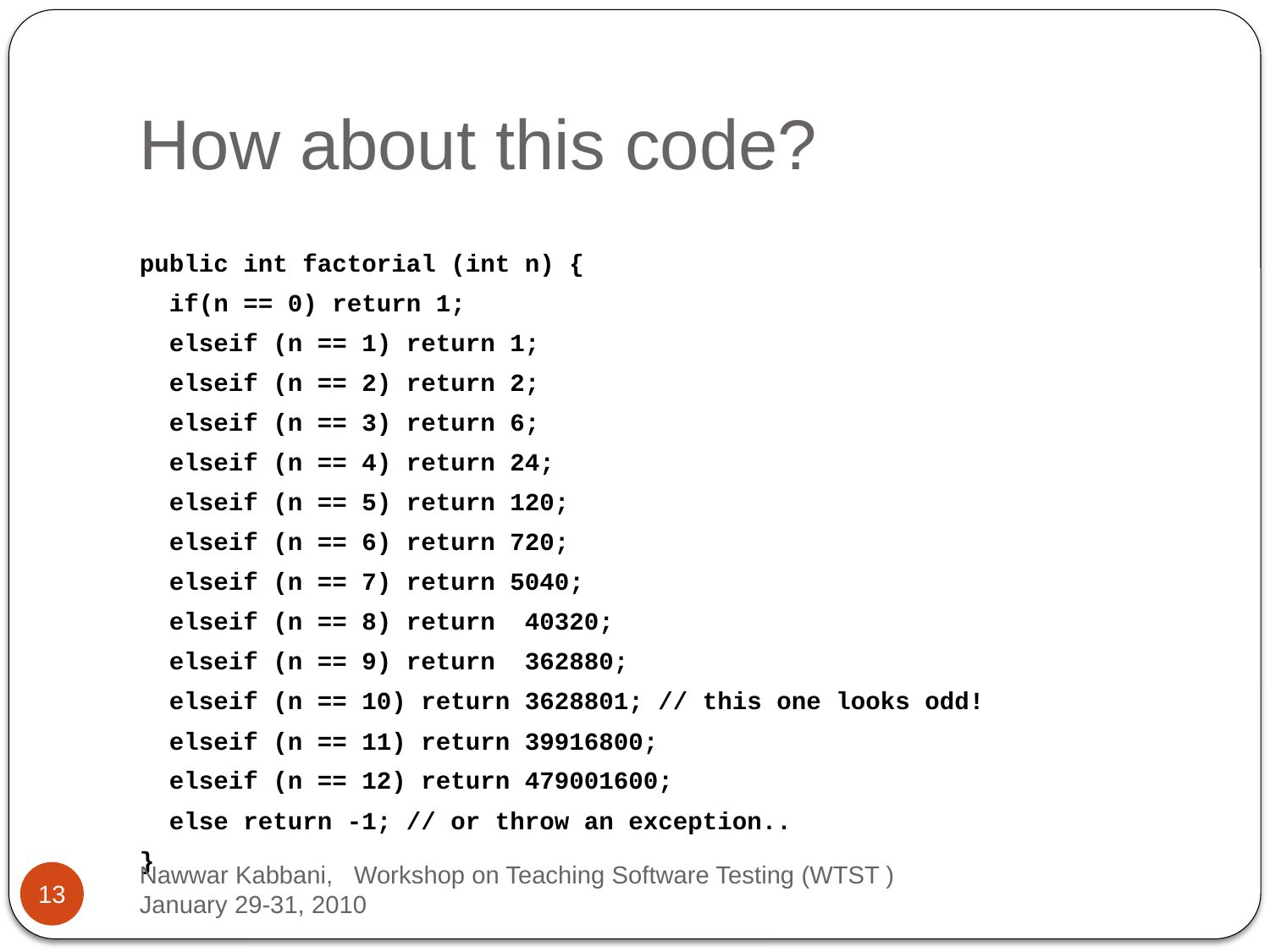

# How about this code?

public int factorial (int n) {
  if(n == 0) return 1;
  elseif (n == 1) return 1;
  elseif (n == 2) return 2;
  elseif (n == 3) return 6;
  elseif (n == 4) return 24;
  elseif (n == 5) return 120;
  elseif (n == 6) return 720;
  elseif (n == 7) return 5040;
  elseif (n == 8) return  40320;
  elseif (n == 9) return  362880;
  elseif (n == 10) return 3628801; // this one looks odd!
  elseif (n == 11) return 39916800;
  elseif (n == 12) return 479001600;
  else return -1; // or throw an exception..
}
Nawwar Kabbani,   Workshop on Teaching Software Testing (WTST )       January 29-31, 2010
13